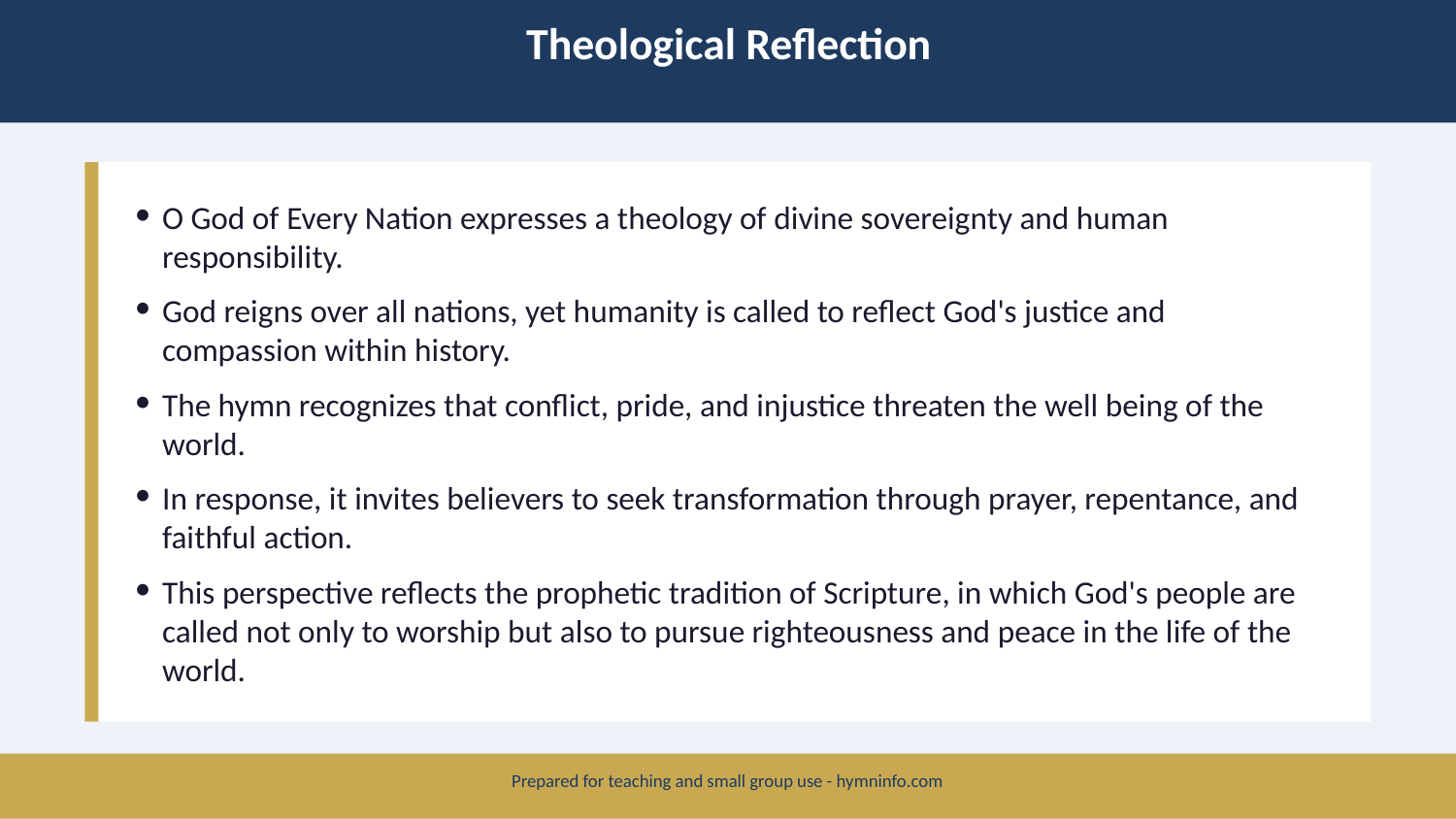

Theological Reflection

O God of Every Nation expresses a theology of divine sovereignty and human responsibility.
God reigns over all nations, yet humanity is called to reflect God's justice and compassion within history.
The hymn recognizes that conflict, pride, and injustice threaten the well being of the world.
In response, it invites believers to seek transformation through prayer, repentance, and faithful action.
This perspective reflects the prophetic tradition of Scripture, in which God's people are called not only to worship but also to pursue righteousness and peace in the life of the world.

Prepared for teaching and small group use - hymninfo.com